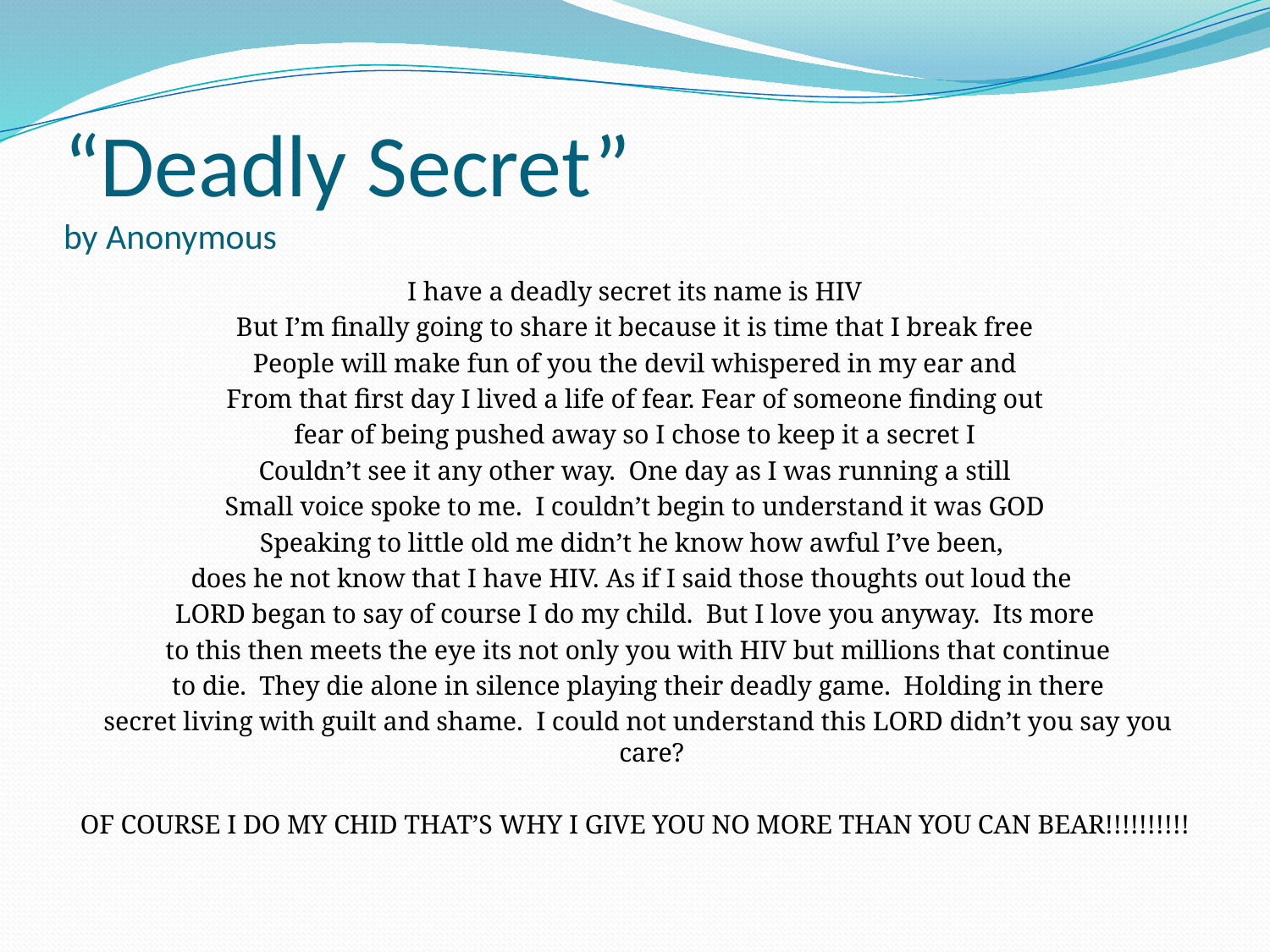

# “Deadly Secret” by Anonymous
I have a deadly secret its name is HIV
But I’m finally going to share it because it is time that I break free
People will make fun of you the devil whispered in my ear and
From that first day I lived a life of fear. Fear of someone finding out
fear of being pushed away so I chose to keep it a secret I
Couldn’t see it any other way.  One day as I was running a still
Small voice spoke to me.  I couldn’t begin to understand it was GOD
Speaking to little old me didn’t he know how awful I’ve been,
does he not know that I have HIV. As if I said those thoughts out loud the
LORD began to say of course I do my child.  But I love you anyway.  Its more
 to this then meets the eye its not only you with HIV but millions that continue
 to die.  They die alone in silence playing their deadly game.  Holding in there
 secret living with guilt and shame.  I could not understand this LORD didn’t you say you care?

OF COURSE I DO MY CHID THAT’S WHY I GIVE YOU NO MORE THAN YOU CAN BEAR!!!!!!!!!!